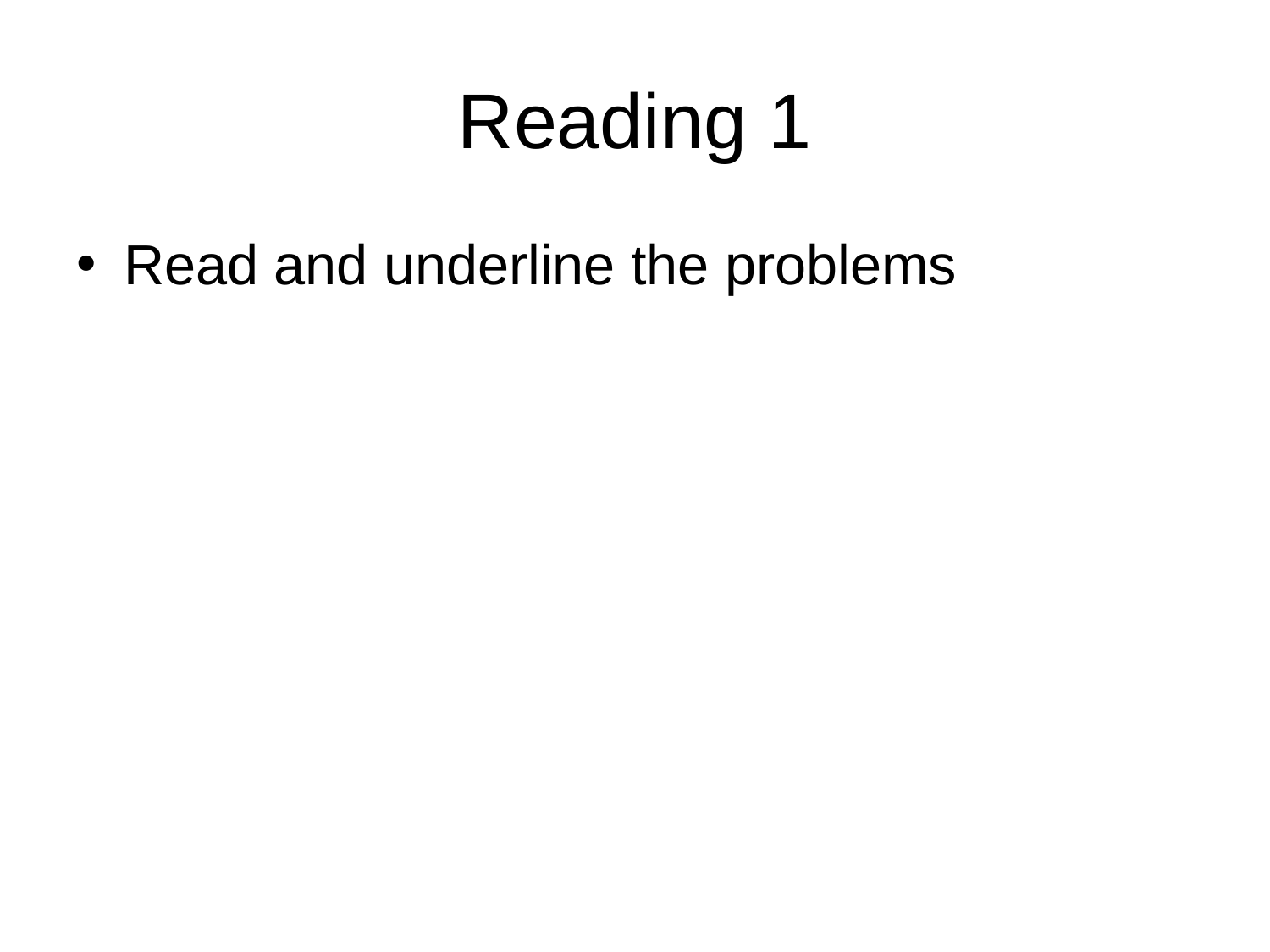

Reading 1
Read and underline the problems